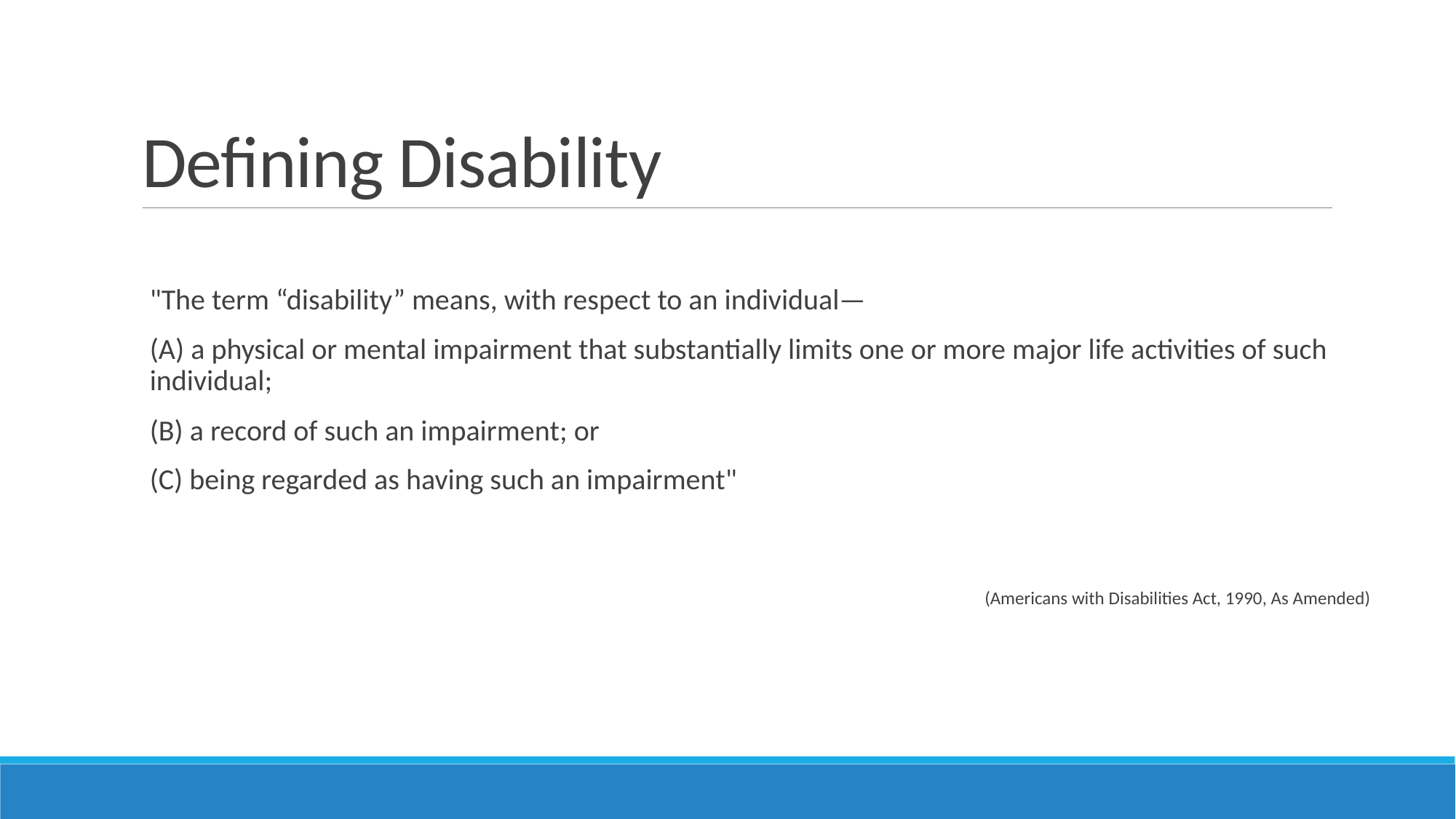

# Defining Disability

"The term “disability” means, with respect to an individual—
(A) a physical or mental impairment that substantially limits one or more major life activities of such individual;
(B) a record of such an impairment; or
(C) being regarded as having such an impairment"

(Americans with Disabilities Act, 1990, As Amended)